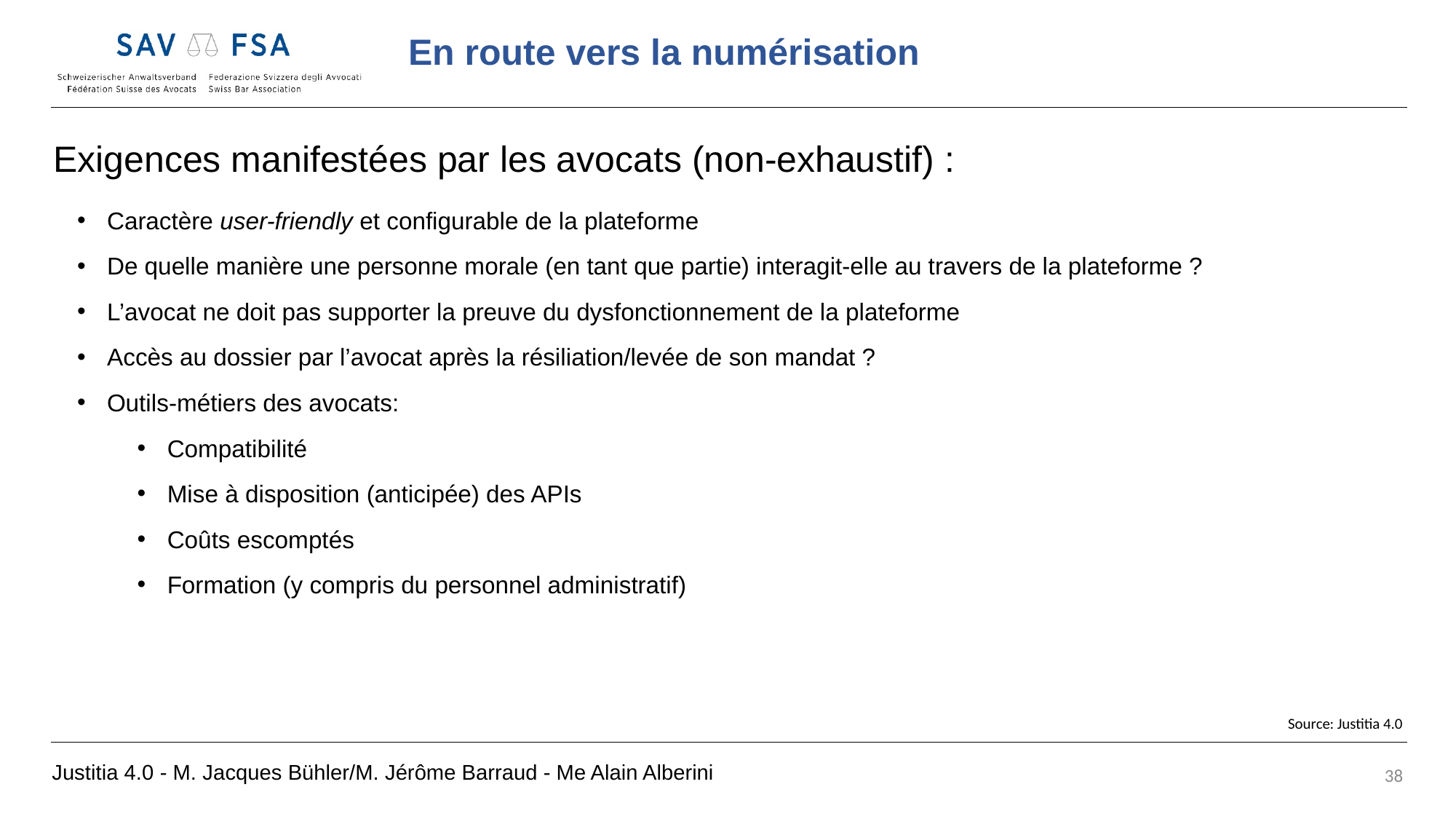

Exigences manifestées par les avocats (non-exhaustif) :
Caractère user-friendly et configurable de la plateforme
De quelle manière une personne morale (en tant que partie) interagit-elle au travers de la plateforme ?
L’avocat ne doit pas supporter la preuve du dysfonctionnement de la plateforme
Accès au dossier par l’avocat après la résiliation/levée de son mandat ?
Outils-métiers des avocats:
Compatibilité
Mise à disposition (anticipée) des APIs
Coûts escomptés
Formation (y compris du personnel administratif)

Source: Justitia 4.0
Justitia 4.0 - M. Jacques Bühler/M. Jérôme Barraud - Me Alain Alberini
38